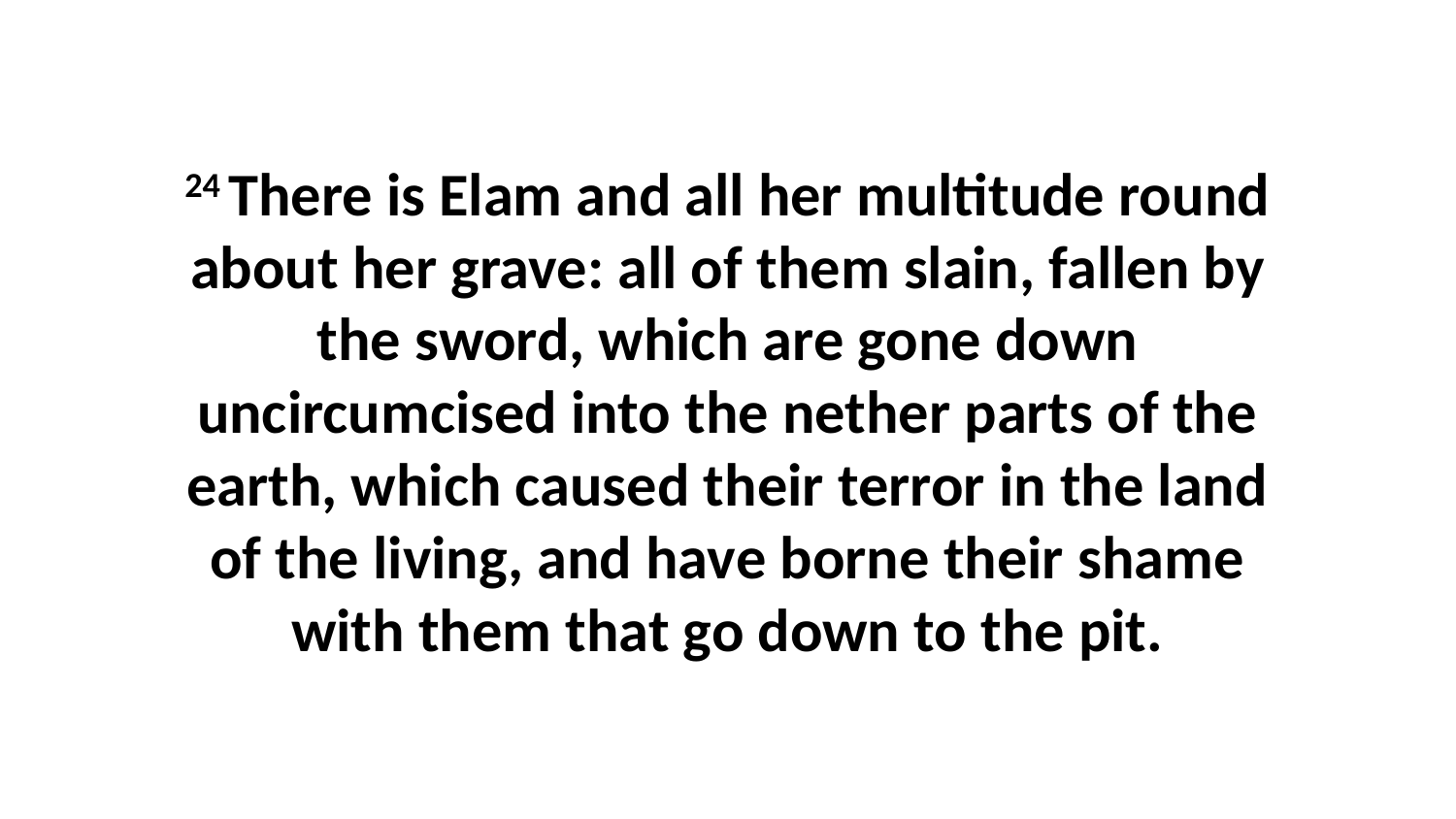

24 There is Elam and all her multitude round about her grave: all of them slain, fallen by the sword, which are gone down uncircumcised into the nether parts of the earth, which caused their terror in the land of the living, and have borne their shame with them that go down to the pit.